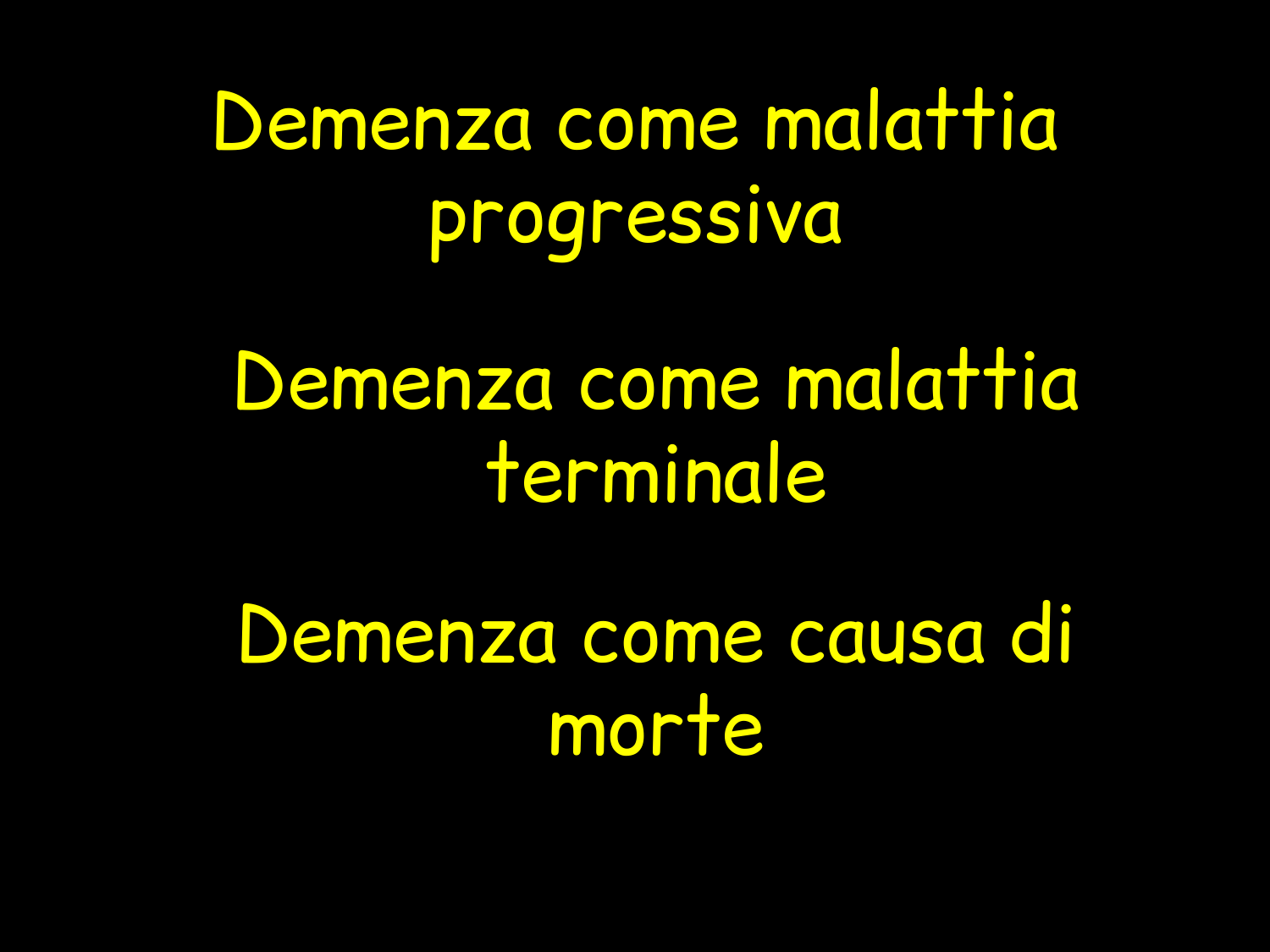

# Demenza come malattia progressiva
Demenza come malattia terminale
Demenza come causa di morte